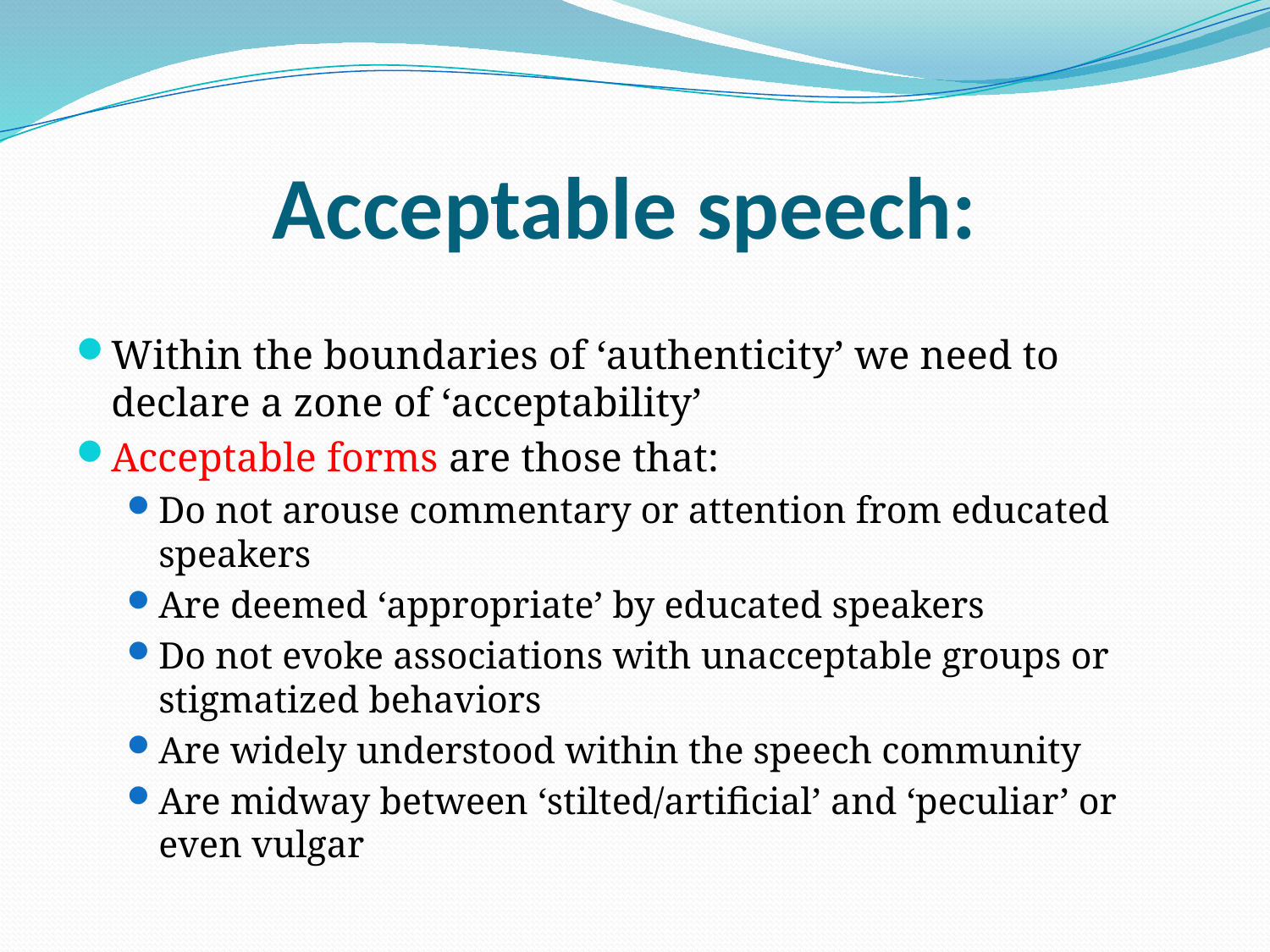

# Acceptable speech:

Within the boundaries of ‘authenticity’ we need to declare a zone of ‘acceptability’
Acceptable forms are those that:
Do not arouse commentary or attention from educated speakers
Are deemed ‘appropriate’ by educated speakers
Do not evoke associations with unacceptable groups or stigmatized behaviors
Are widely understood within the speech community
Are midway between ‘stilted/artificial’ and ‘peculiar’ or even vulgar